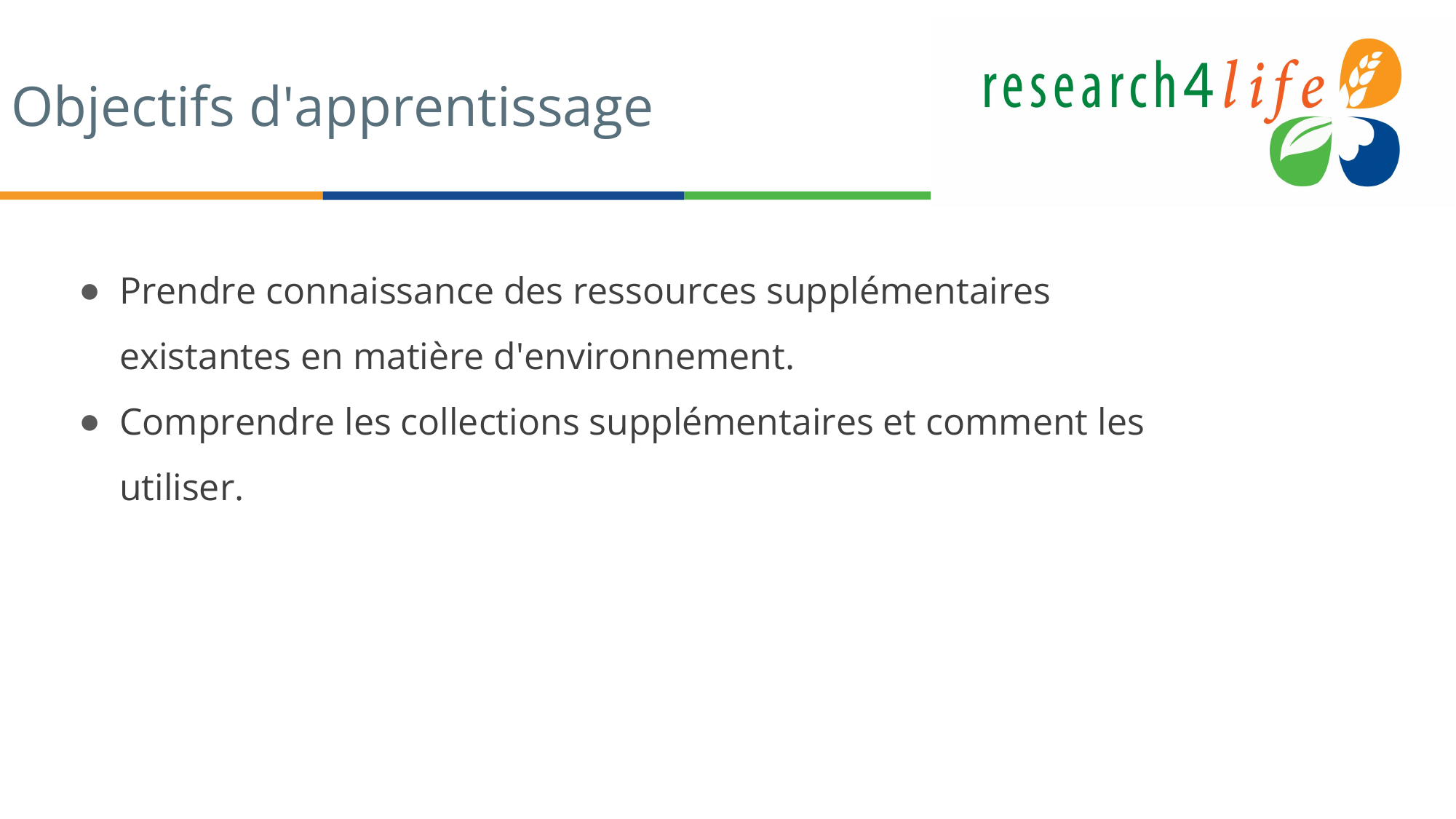

# Objectifs d'apprentissage
Prendre connaissance des ressources supplémentaires existantes en matière d'environnement.
Comprendre les collections supplémentaires et comment les utiliser.